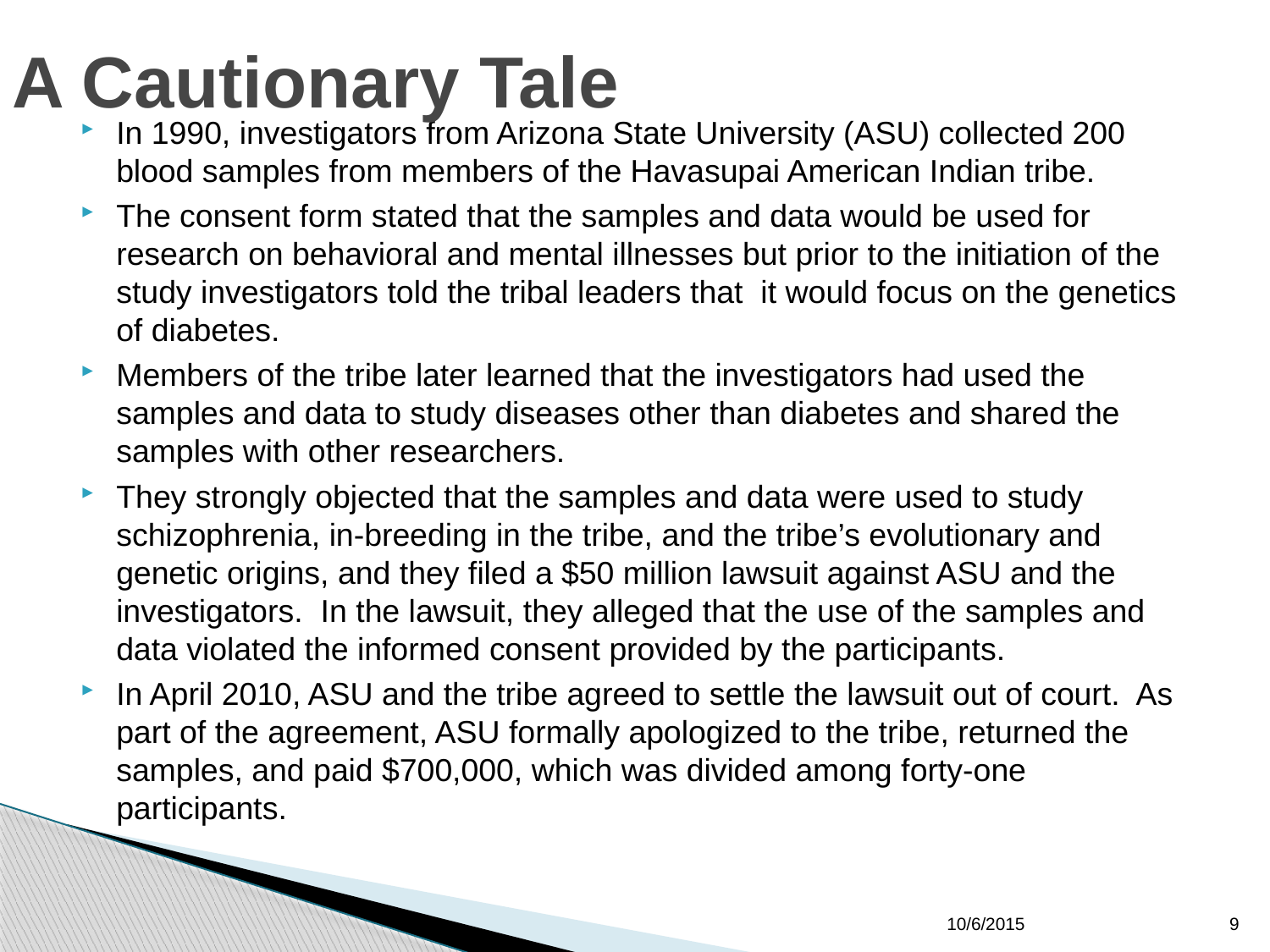

# A Cautionary Tale
In 1990, investigators from Arizona State University (ASU) collected 200 blood samples from members of the Havasupai American Indian tribe.
The consent form stated that the samples and data would be used for research on behavioral and mental illnesses but prior to the initiation of the study investigators told the tribal leaders that  it would focus on the genetics of diabetes.
Members of the tribe later learned that the investigators had used the samples and data to study diseases other than diabetes and shared the samples with other researchers.
They strongly objected that the samples and data were used to study schizophrenia, in-breeding in the tribe, and the tribe’s evolutionary and genetic origins, and they filed a $50 million lawsuit against ASU and the investigators.  In the lawsuit, they alleged that the use of the samples and data violated the informed consent provided by the participants.
In April 2010, ASU and the tribe agreed to settle the lawsuit out of court.  As part of the agreement, ASU formally apologized to the tribe, returned the samples, and paid $700,000, which was divided among forty-one participants.

10/6/2015
9